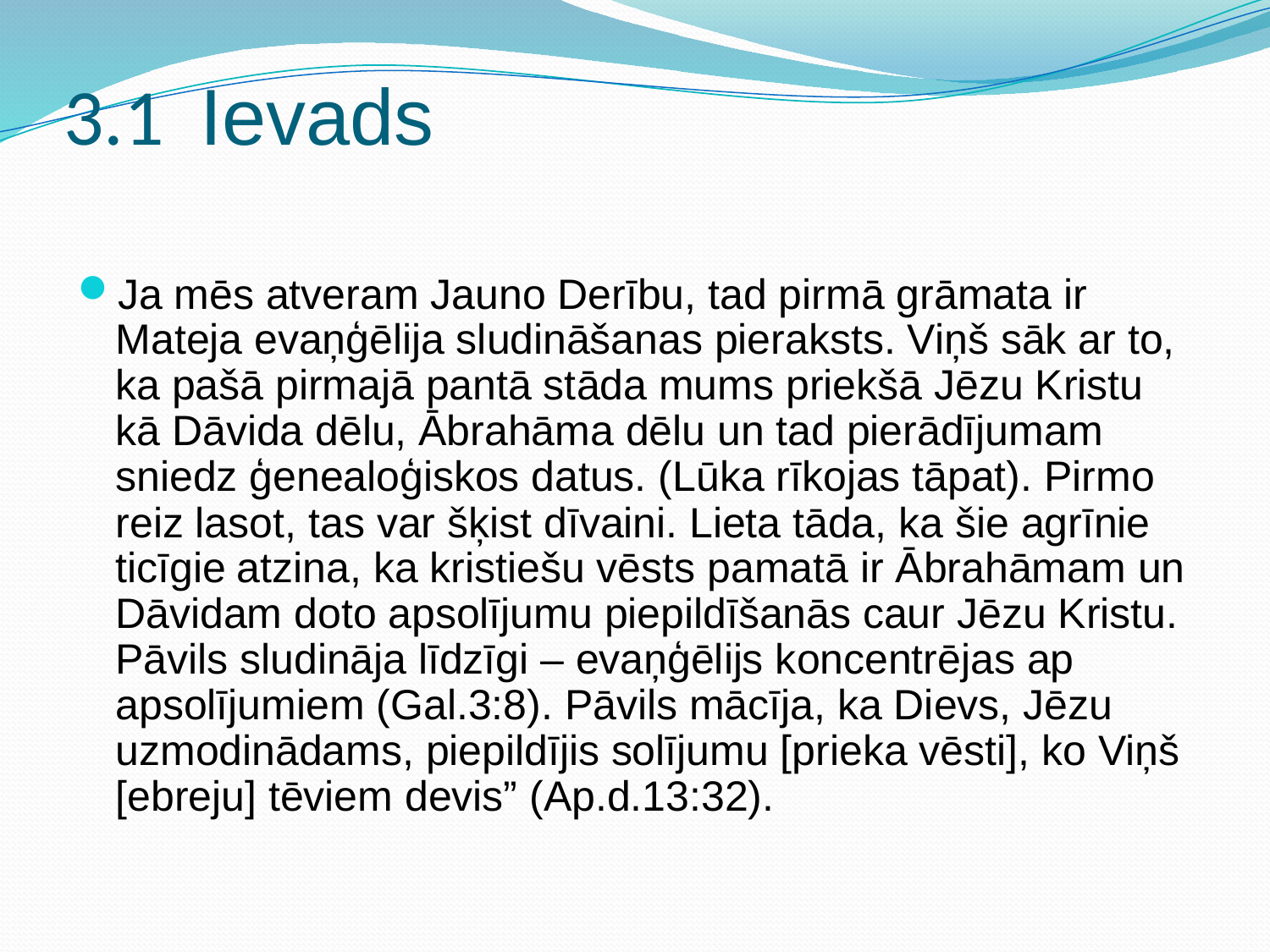

# 3.1  Ievads
Ja mēs atveram Jauno Derību, tad pirmā grāmata ir Mateja evaņģēlija sludināšanas pieraksts. Viņš sāk ar to, ka pašā pirmajā pantā stāda mums priekšā Jēzu Kristu kā Dāvida dēlu, Ābrahāma dēlu un tad pierādījumam sniedz ģenealoģiskos datus. (Lūka rīkojas tāpat). Pirmo reiz lasot, tas var šķist dīvaini. Lieta tāda, ka šie agrīnie ticīgie atzina, ka kristiešu vēsts pamatā ir Ābrahāmam un Dāvidam doto apsolījumu piepildīšanās caur Jēzu Kristu. Pāvils sludināja līdzīgi – evaņģēlijs koncentrējas ap apsolījumiem (Gal.3:8). Pāvils mācīja, ka Dievs, Jēzu uzmodinādams, piepildījis solījumu [prieka vēsti], ko Viņš [ebreju] tēviem devis” (Ap.d.13:32).